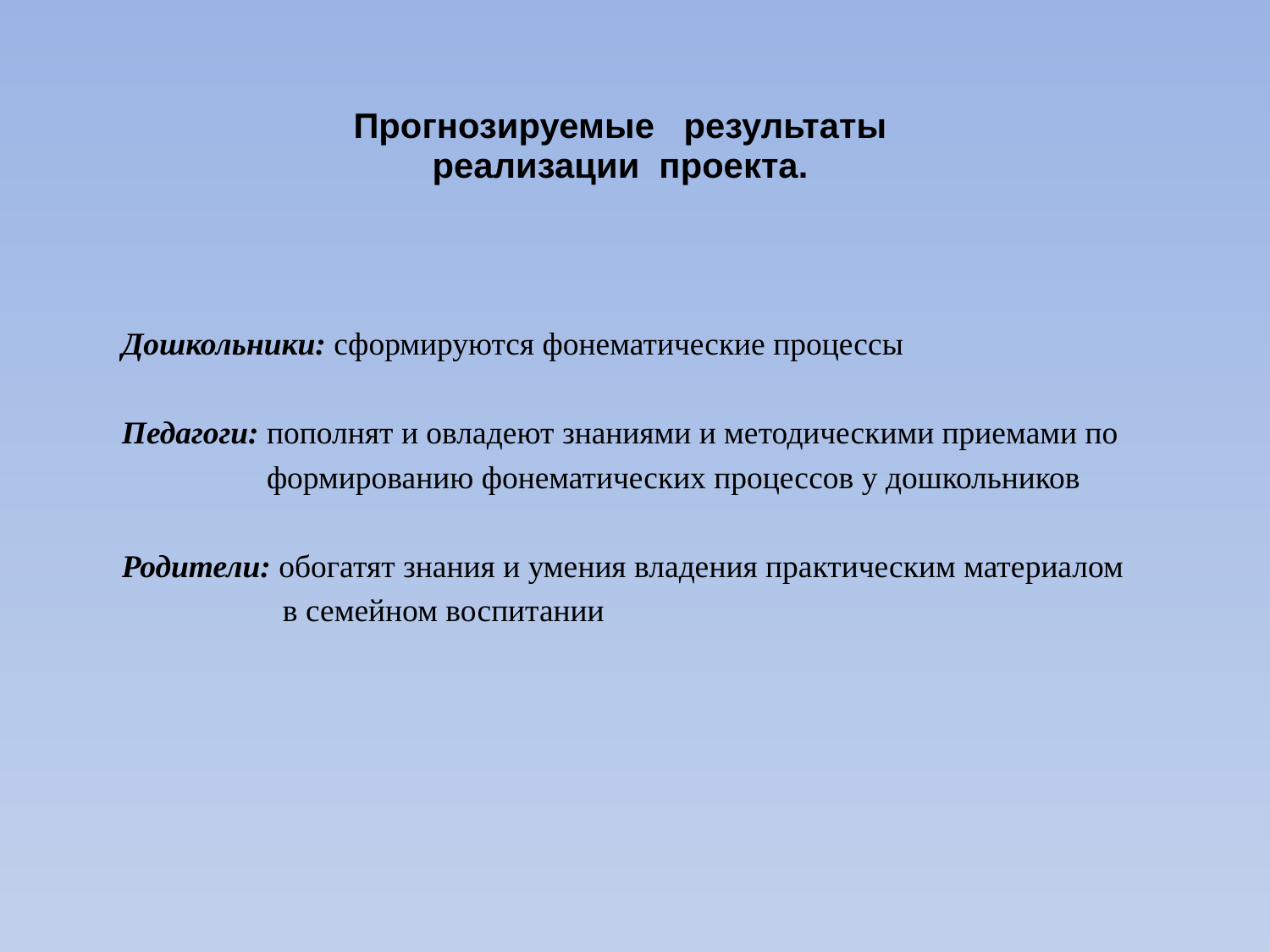

# Прогнозируемые   результаты реализации  проекта.

Дошкольники: сформируются фонематические процессы

Педагоги: пополнят и овладеют знаниями и методическими приемами по
                  формированию фонематических процессов у дошкольников

Родители: обогатят знания и умения владения практическим материалом
                    в семейном воспитании